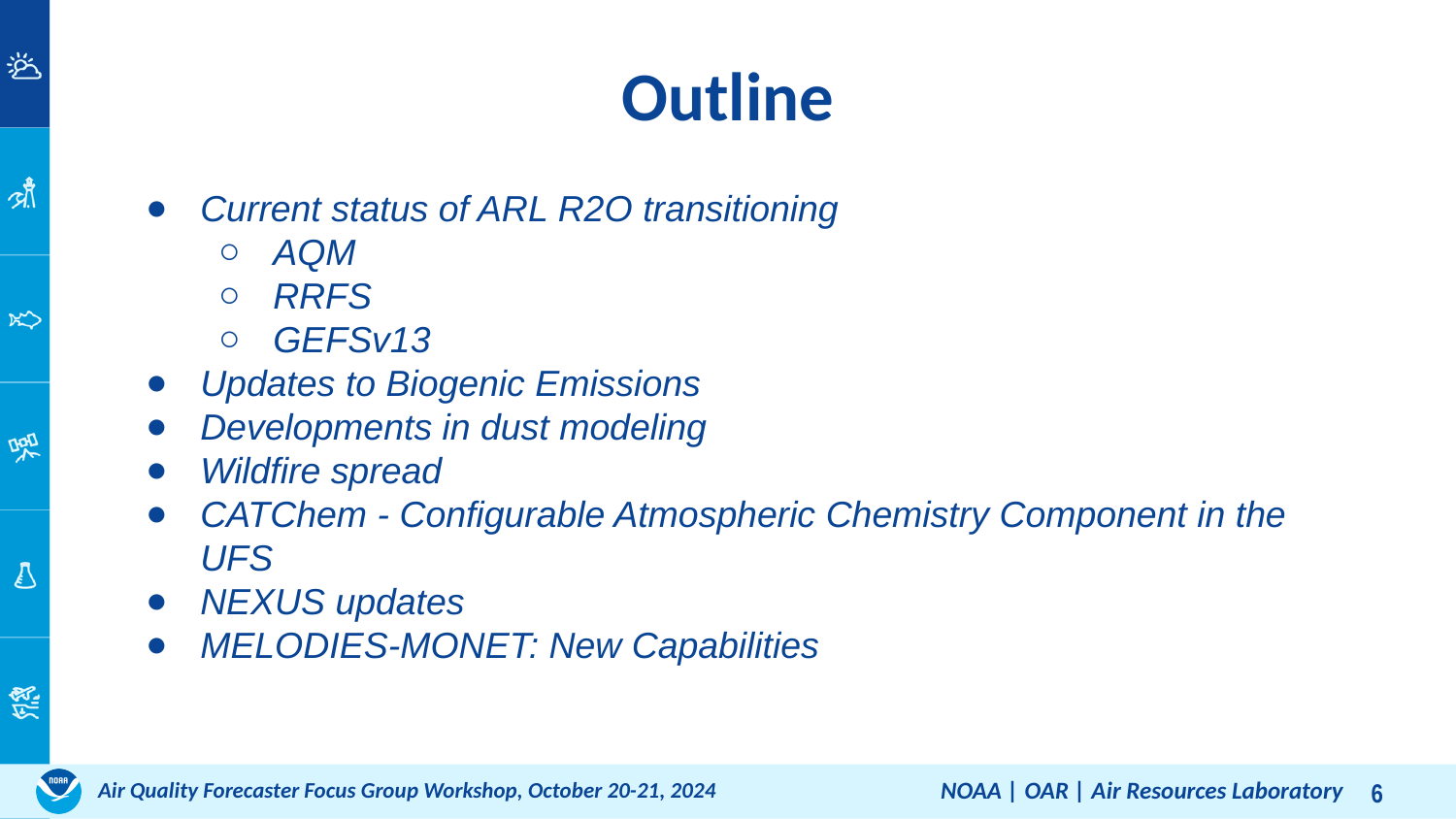

Outline
Current status of ARL R2O transitioning
AQM
RRFS
GEFSv13
Updates to Biogenic Emissions
Developments in dust modeling
Wildfire spread
CATChem - Configurable Atmospheric Chemistry Component in the UFS
NEXUS updates
MELODIES-MONET: New Capabilities
NOAA | OAR | Air Resources Laboratory
Air Quality Forecaster Focus Group Workshop, October 20-21, 2024